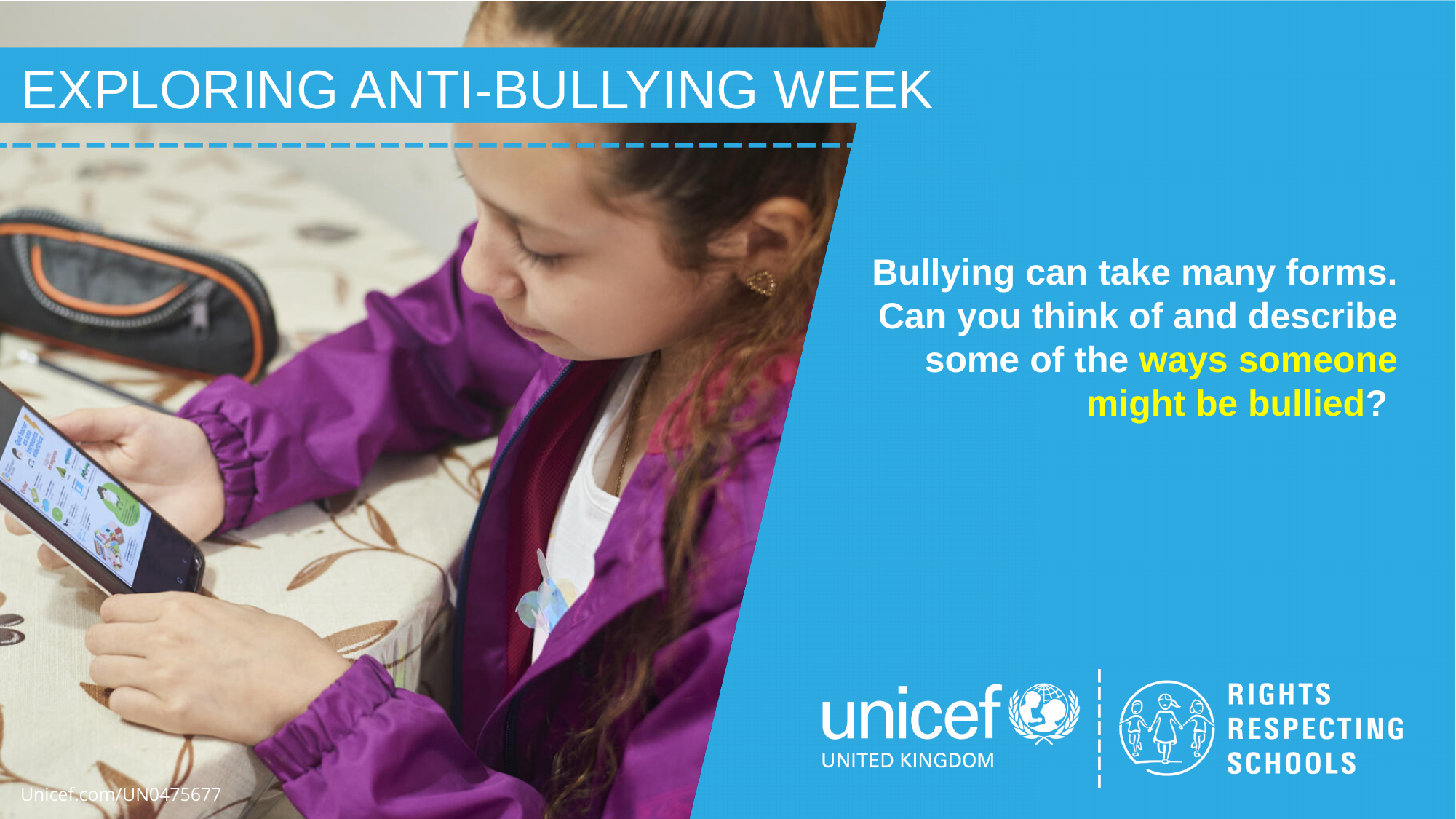

EXPLORING ANTI-BULLYING WEEK

Bullying can take many forms. Can you think of and describe some of the ways someone might be bullied?
Unicef.com/UN0475677